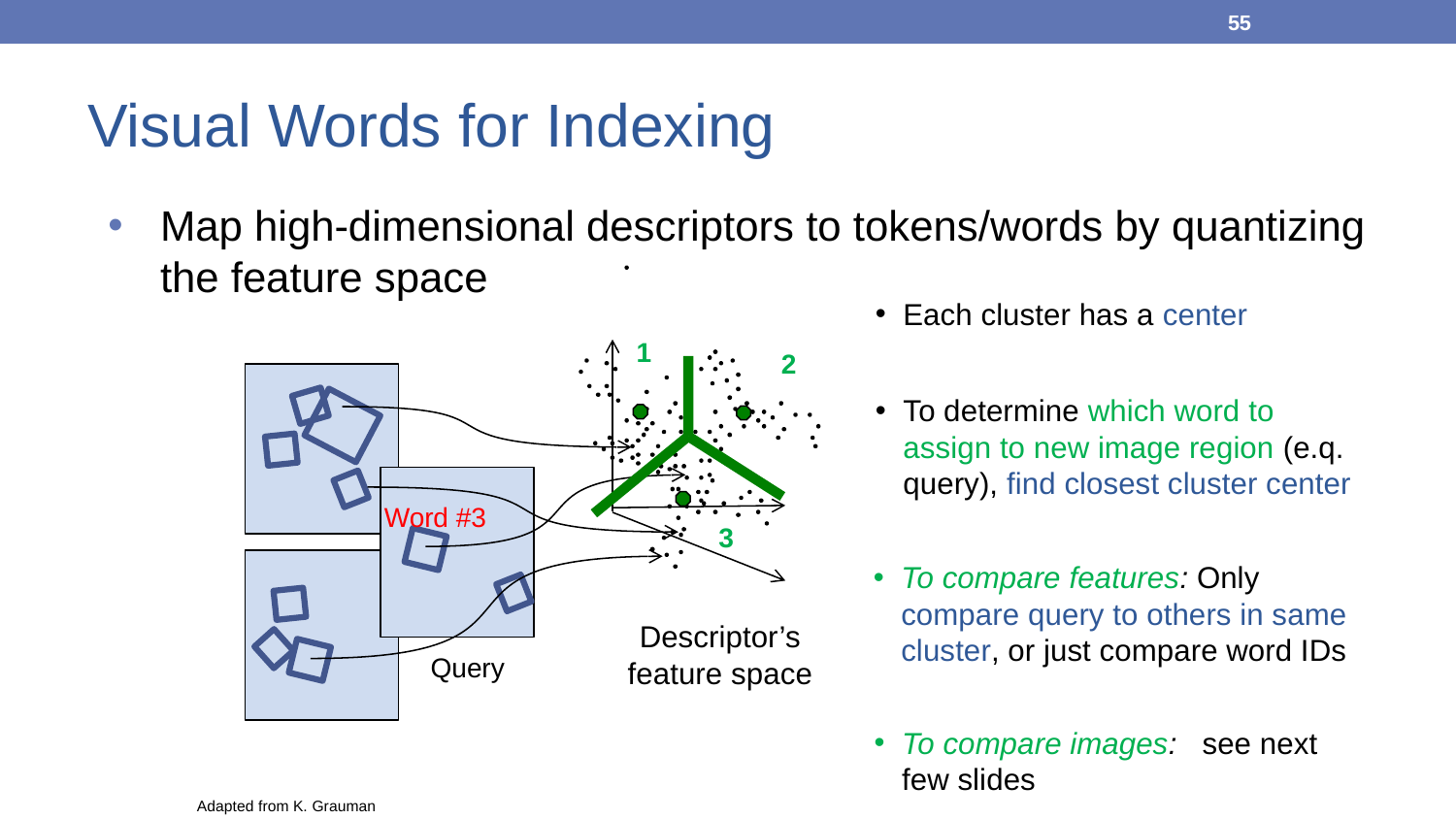

55
# Visual Words for Indexing

Map high-dimensional descriptors to tokens/words by quantizing the feature space

Each cluster has a center

1
2

To determine which word to assign to new image region (e.q. query), find closest cluster center

Word #3
3

To compare features: Only compare query to others in same cluster, or just compare word IDs

Descriptor’s feature space

Query
To compare images:   see next few slides
Adapted from K. Grauman